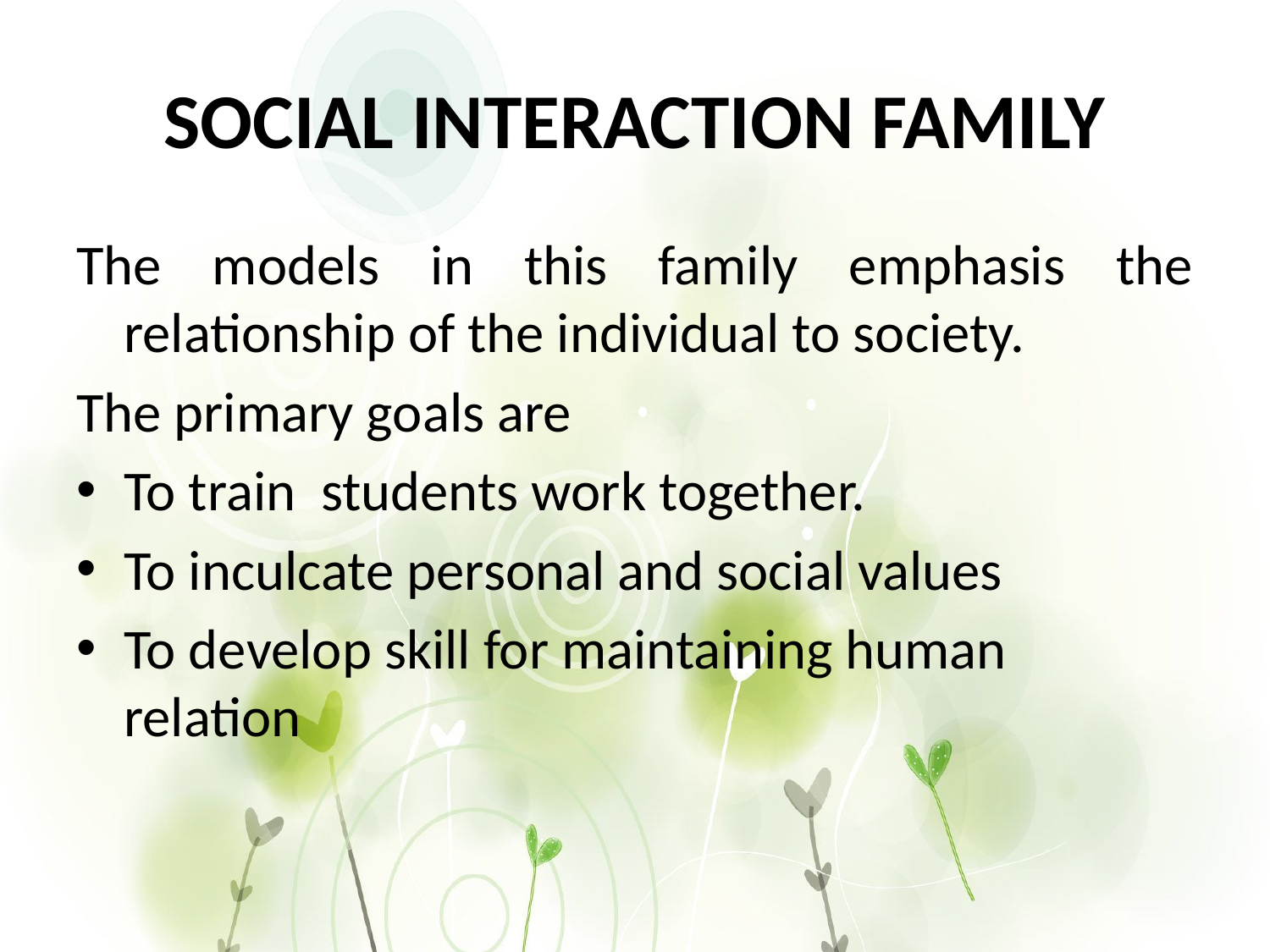

# SOCIAL INTERACTION FAMILY
The models in this family emphasis the relationship of the individual to society.
The primary goals are
To train  students work together.
To inculcate personal and social values
To develop skill for maintaining human relation